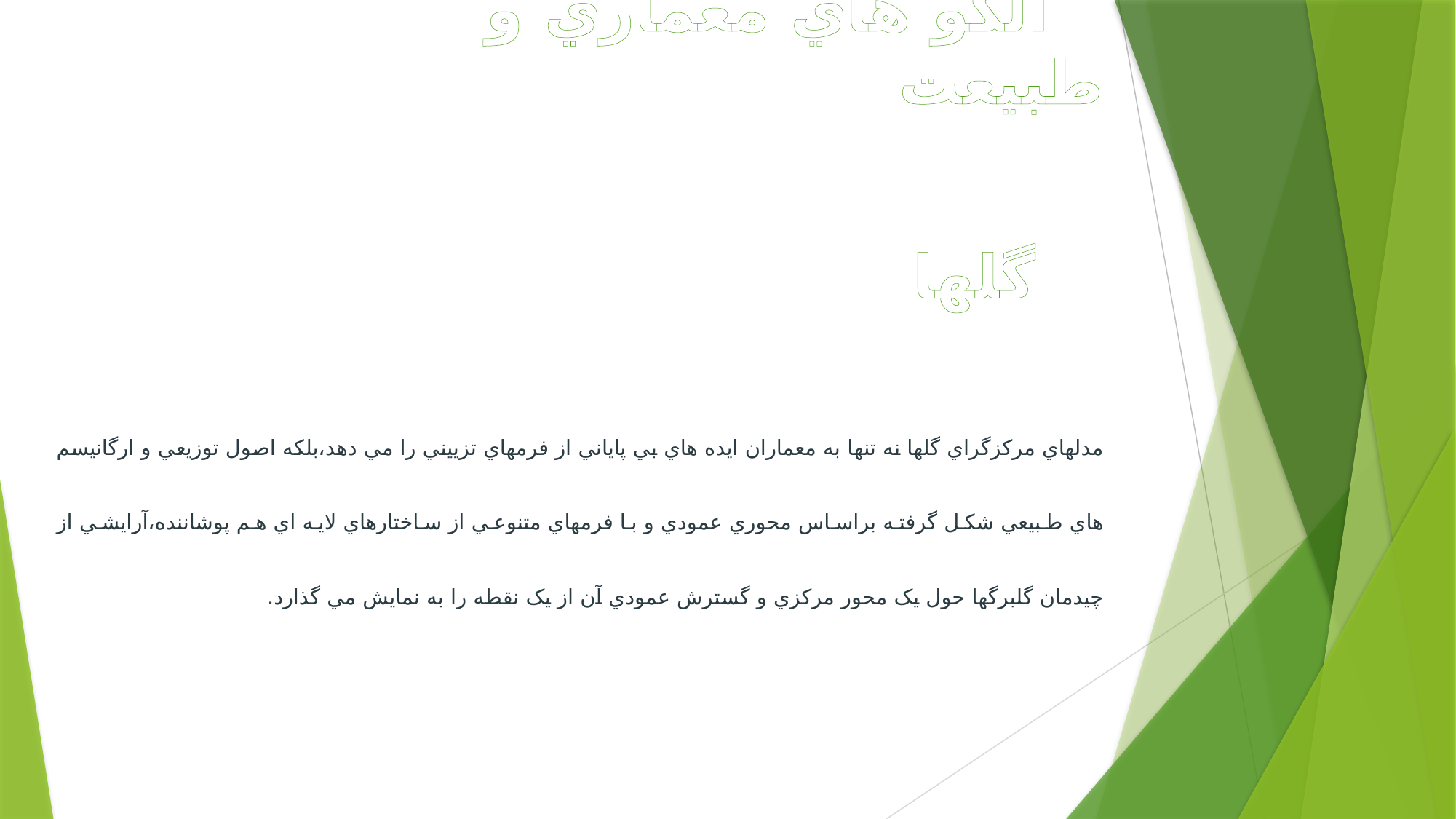

الگو هاي معماري و طبيعت
گلها

مدلهاي مرکزگراي گلها نه تنها به معماران ايده هاي بي پاياني از فرمهاي تزييني را مي دهد،بلکه اصول توزيعي و ارگانيسم هاي طبيعي شکل گرفته براساس محوري عمودي و با فرمهاي متنوعي از ساختارهاي لايه اي هم پوشاننده،آرايشي از چيدمان گلبرگها حول يک محور مرکزي و گسترش عمودي آن از يک نقطه را به نمايش مي گذارد.